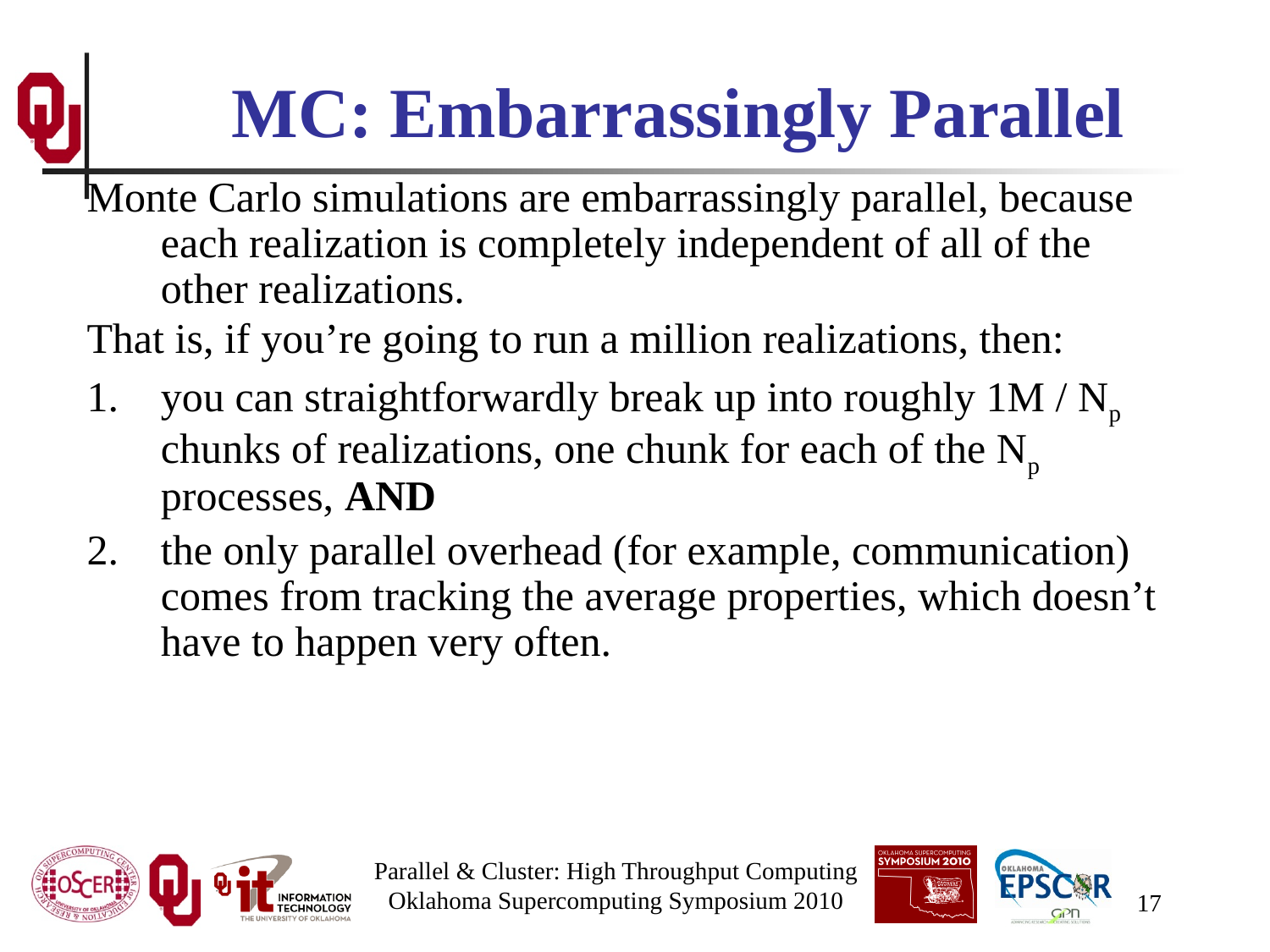

# MC: Embarrassingly Parallel
Monte Carlo simulations are embarrassingly parallel, because each realization is completely independent of all of the other realizations.
That is, if you’re going to run a million realizations, then:
you can straightforwardly break up into roughly 1M / Np chunks of realizations, one chunk for each of the Np processes, AND
the only parallel overhead (for example, communication) comes from tracking the average properties, which doesn’t have to happen very often.
Parallel & Cluster: High Throughput Computing
Oklahoma Supercomputing Symposium 2010
17